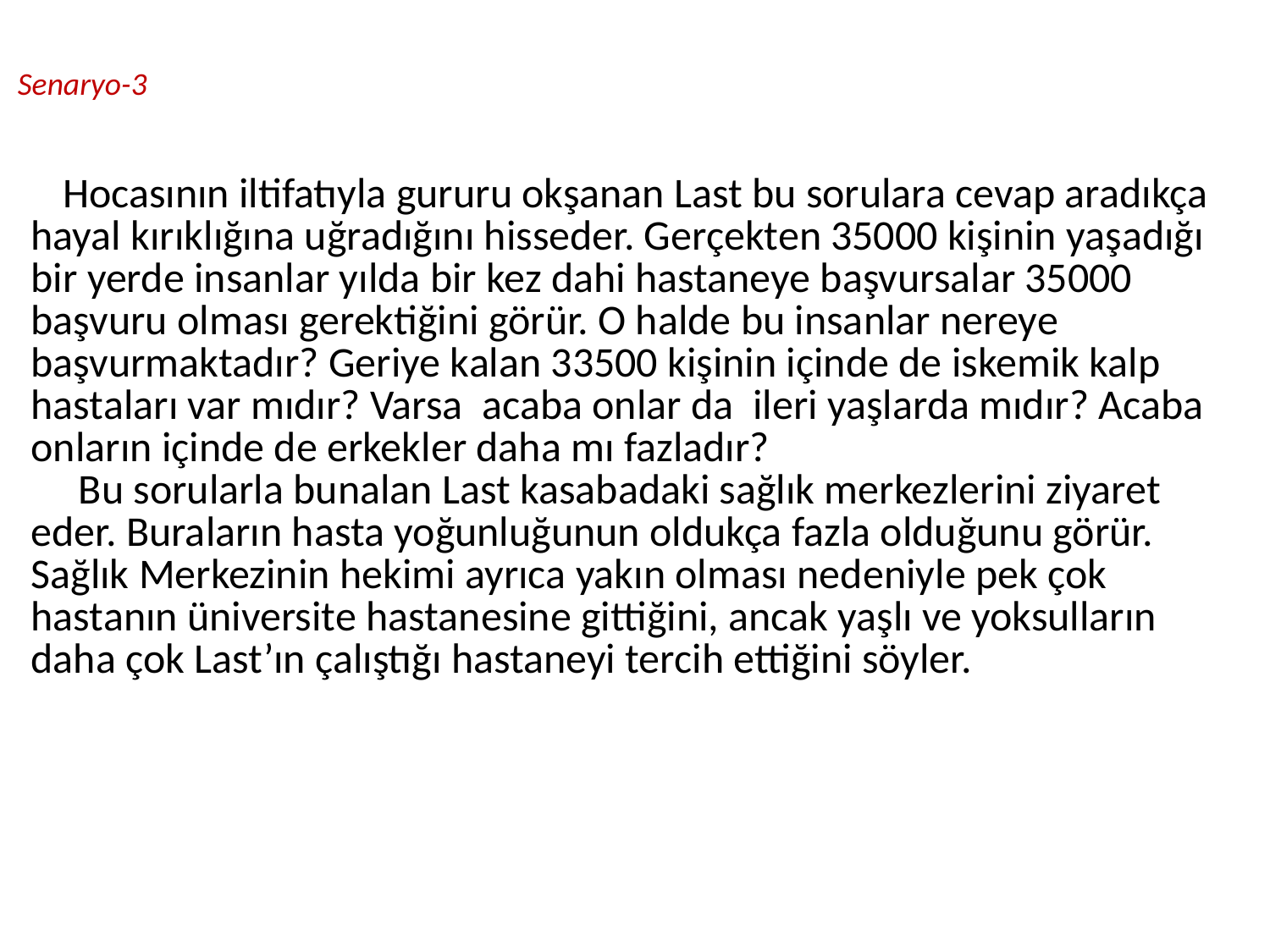

# Senaryo-3
| Hocasının iltifatıyla gururu okşanan Last bu sorulara cevap aradıkça hayal kırıklığına uğradığını hisseder. Gerçekten 35000 kişinin yaşadığı bir yerde insanlar yılda bir kez dahi hastaneye başvursalar 35000 başvuru olması gerektiğini görür. O halde bu insanlar nereye başvurmaktadır? Geriye kalan 33500 kişinin içinde de iskemik kalp hastaları var mıdır? Varsa acaba onlar da ileri yaşlarda mıdır? Acaba onların içinde de erkekler daha mı fazladır? Bu sorularla bunalan Last kasabadaki sağlık merkezlerini ziyaret eder. Buraların hasta yoğunluğunun oldukça fazla olduğunu görür. Sağlık Merkezinin hekimi ayrıca yakın olması nedeniyle pek çok hastanın üniversite hastanesine gittiğini, ancak yaşlı ve yoksulların daha çok Last’ın çalıştığı hastaneyi tercih ettiğini söyler. |
| --- |